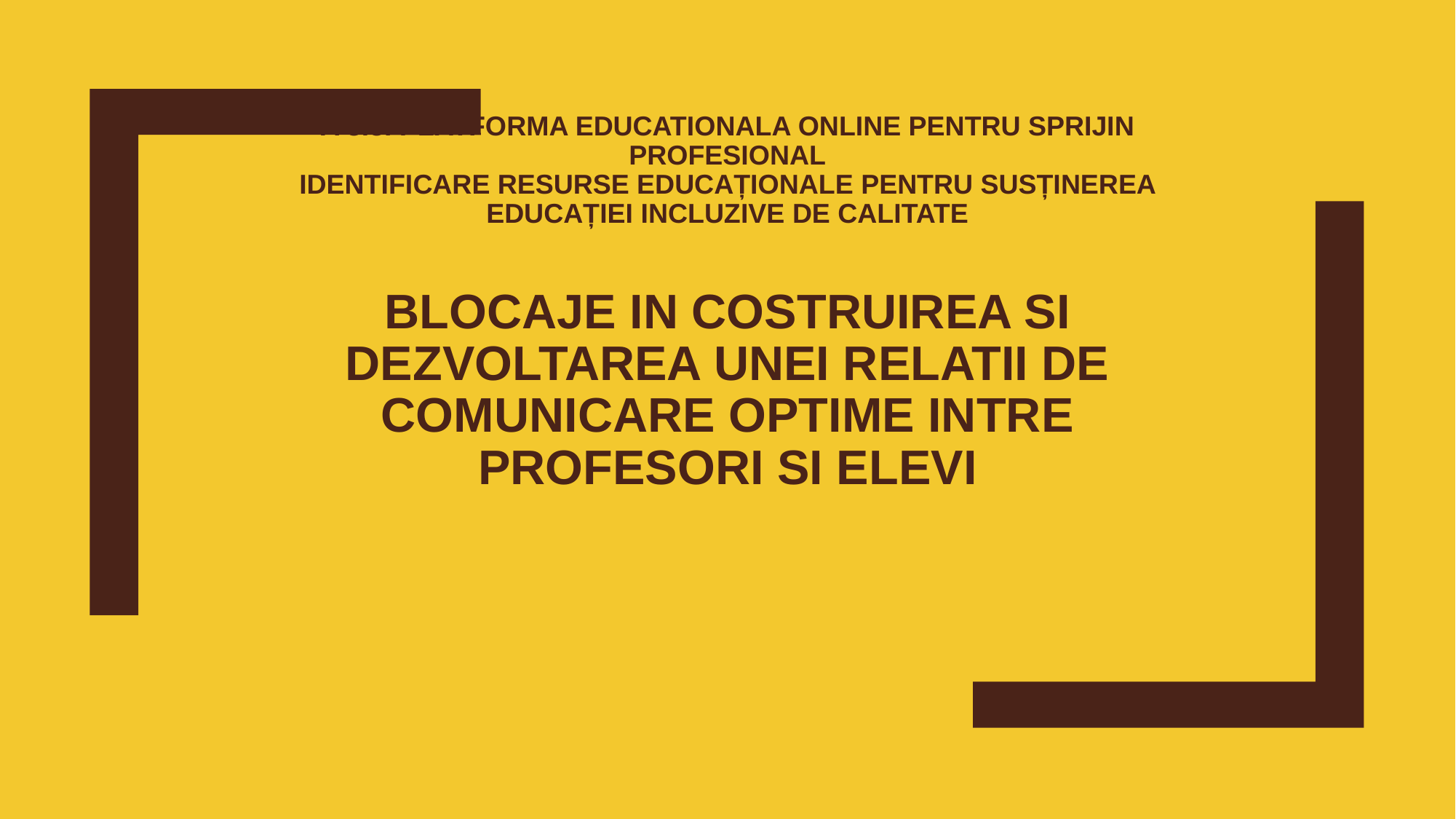

# A 3.3. platforma educationala online pentru sprijin profesional Identificare resurse educaționale pentru susținerea educației incluzive de calitate BLOCAJE IN COSTRUIREA SI DEZVOLTAREA UNEI RELATII de comunicare OPTIME INTRE PROFESORI SI ELEVI